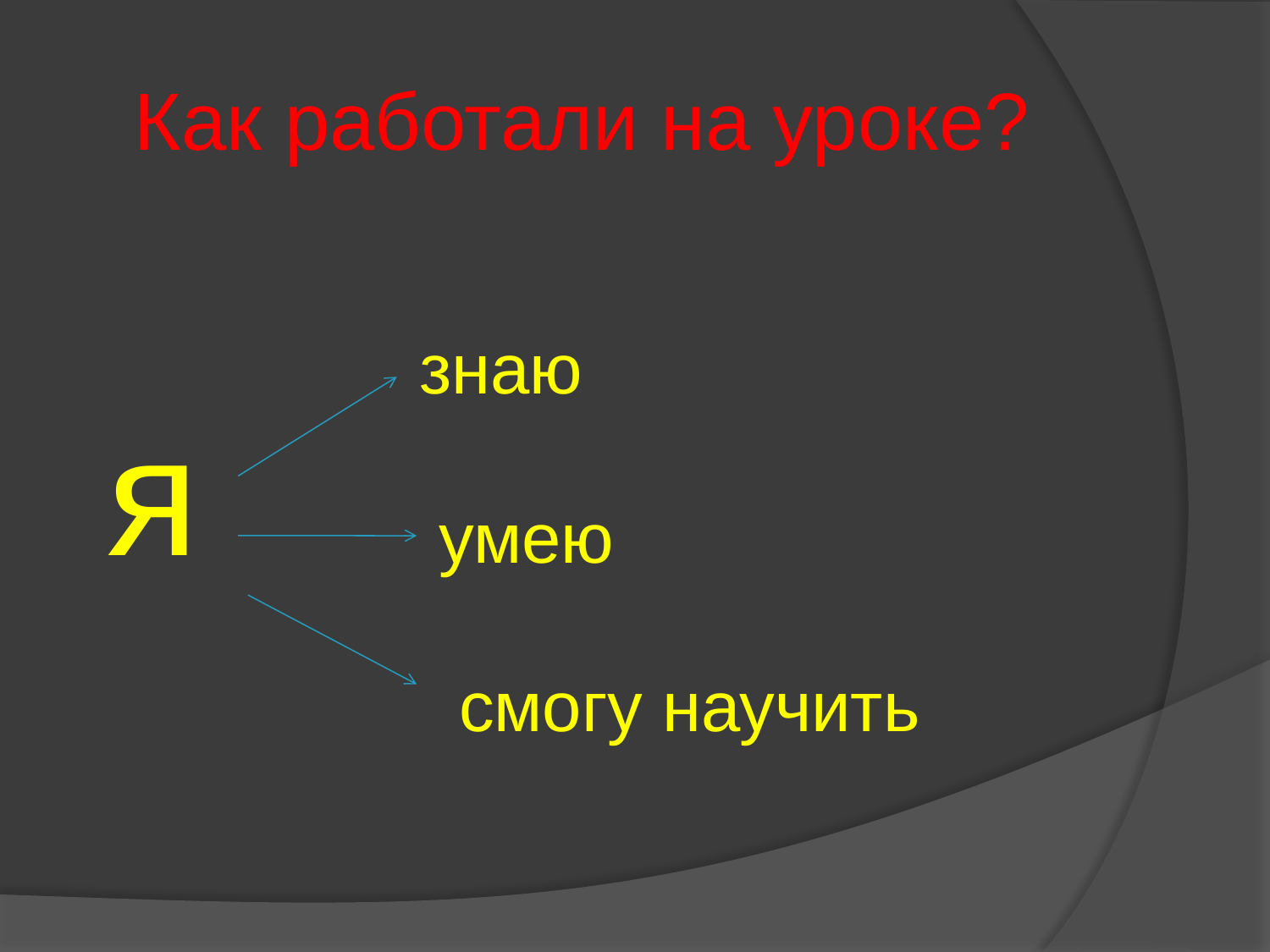

# Как работали на уроке?

я
знаю
умею
смогу научить